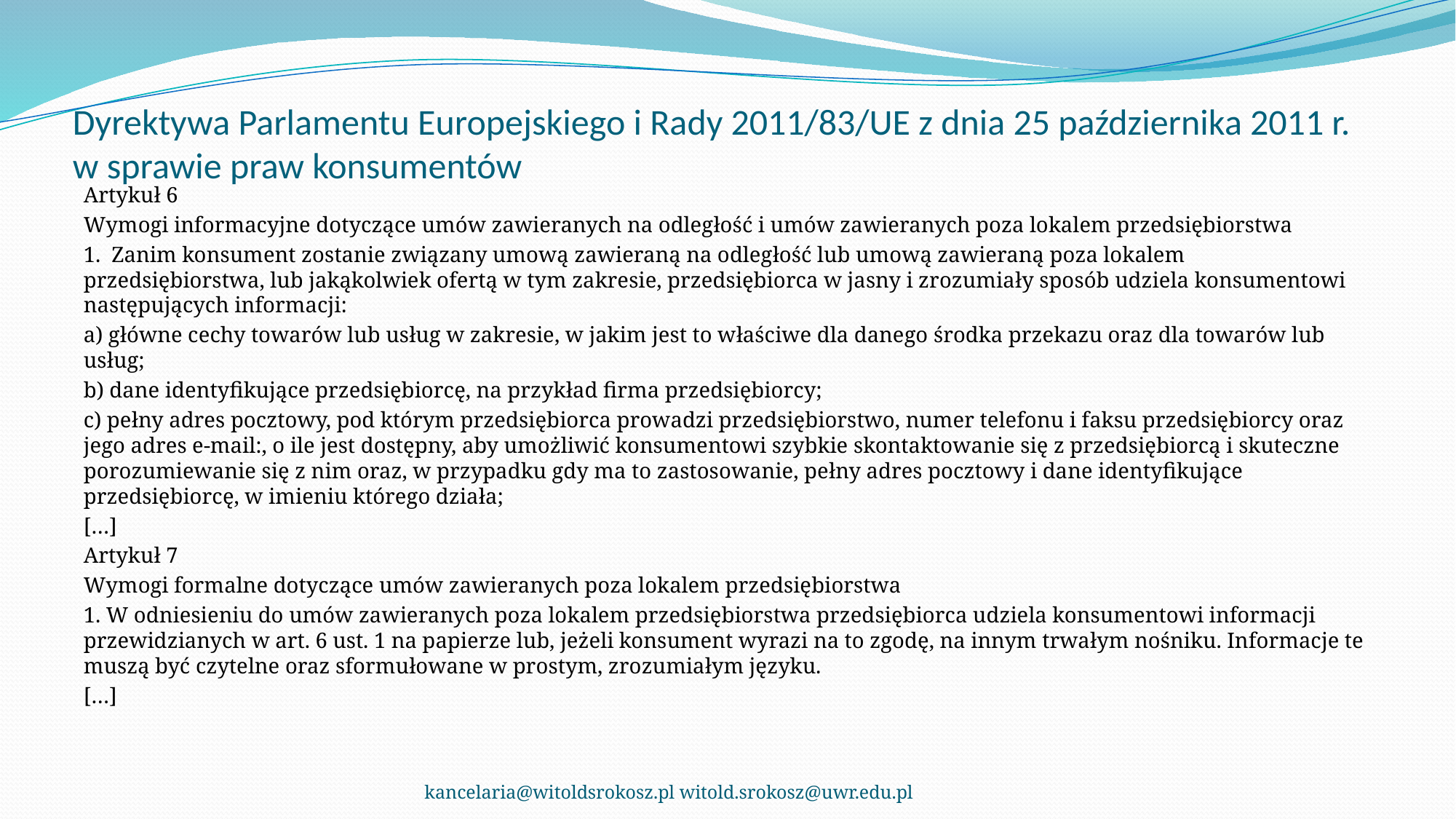

# Dyrektywa Parlamentu Europejskiego i Rady 2011/83/UE z dnia 25 października 2011 r. w sprawie praw konsumentów
Artykuł 6
Wymogi informacyjne dotyczące umów zawieranych na odległość i umów zawieranych poza lokalem przedsiębiorstwa
1.  Zanim konsument zostanie związany umową zawieraną na odległość lub umową zawieraną poza lokalem przedsiębiorstwa, lub jakąkolwiek ofertą w tym zakresie, przedsiębiorca w jasny i zrozumiały sposób udziela konsumentowi następujących informacji:
a) główne cechy towarów lub usług w zakresie, w jakim jest to właściwe dla danego środka przekazu oraz dla towarów lub usług;
b) dane identyfikujące przedsiębiorcę, na przykład firma przedsiębiorcy;
c) pełny adres pocztowy, pod którym przedsiębiorca prowadzi przedsiębiorstwo, numer telefonu i faksu przedsiębiorcy oraz jego adres e-mail:, o ile jest dostępny, aby umożliwić konsumentowi szybkie skontaktowanie się z przedsiębiorcą i skuteczne porozumiewanie się z nim oraz, w przypadku gdy ma to zastosowanie, pełny adres pocztowy i dane identyfikujące przedsiębiorcę, w imieniu którego działa;
[…]
Artykuł 7
Wymogi formalne dotyczące umów zawieranych poza lokalem przedsiębiorstwa
1. W odniesieniu do umów zawieranych poza lokalem przedsiębiorstwa przedsiębiorca udziela konsumentowi informacji przewidzianych w art. 6 ust. 1 na papierze lub, jeżeli konsument wyrazi na to zgodę, na innym trwałym nośniku. Informacje te muszą być czytelne oraz sformułowane w prostym, zrozumiałym języku.
[…]
kancelaria@witoldsrokosz.pl witold.srokosz@uwr.edu.pl